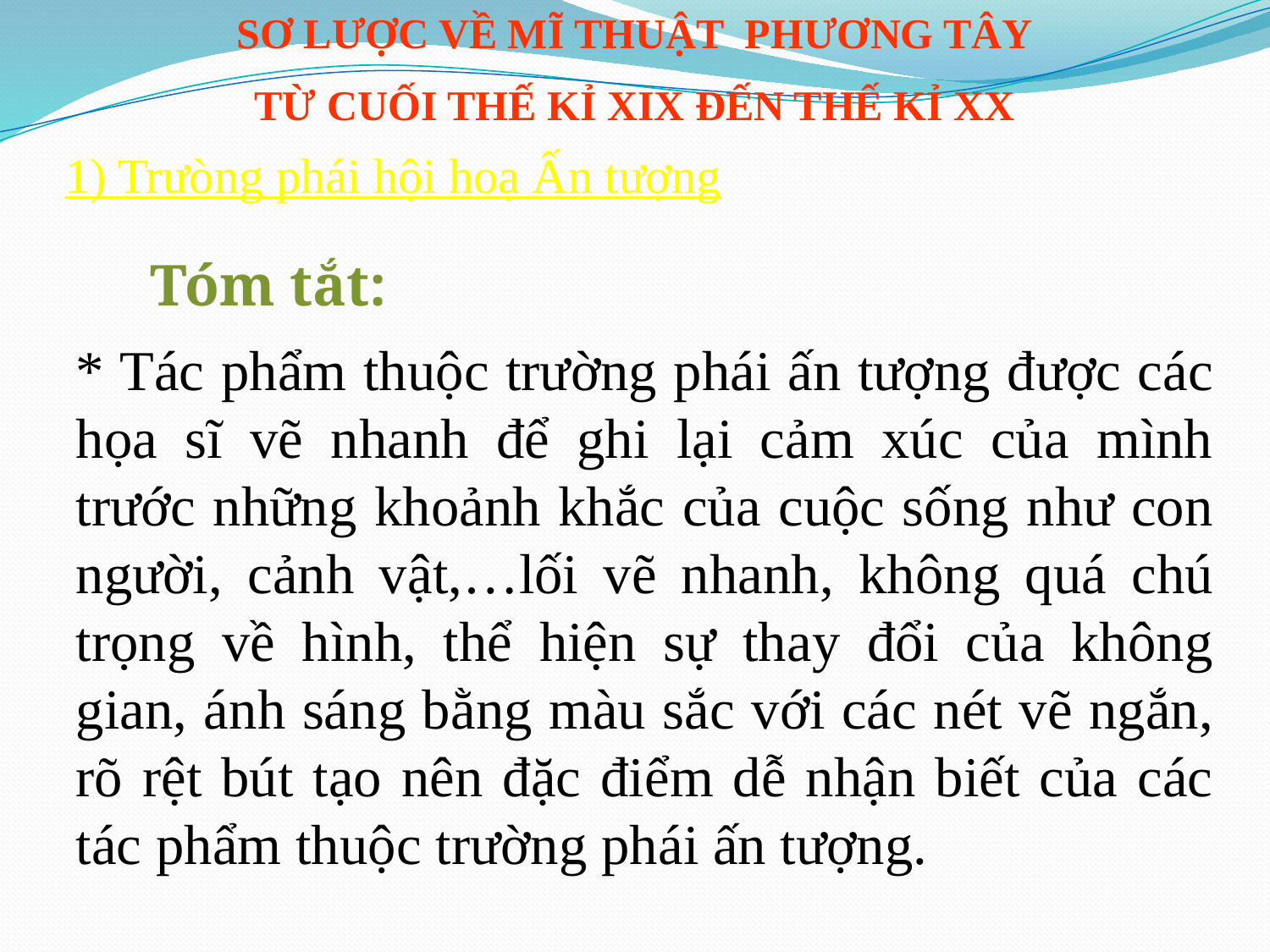

SƠ LƯỢC VỀ MĨ THUẬT  PHƯƠNG TÂY
TỪ CUỐI THẾ KỈ XIX ĐẾN THẾ KỈ XX
1) Trưòng phái hội hoạ Ấn tượng
Tóm tắt:
* Tác phẩm thuộc trường phái ấn tượng được các họa sĩ vẽ nhanh để ghi lại cảm xúc của mình trước những khoảnh khắc của cuộc sống như con người, cảnh vật,…lối vẽ nhanh, không quá chú trọng về hình, thể hiện sự thay đổi của không gian, ánh sáng bằng màu sắc với các nét vẽ ngắn, rõ rệt bút tạo nên đặc điểm dễ nhận biết của các tác phẩm thuộc trường phái ấn tượng.